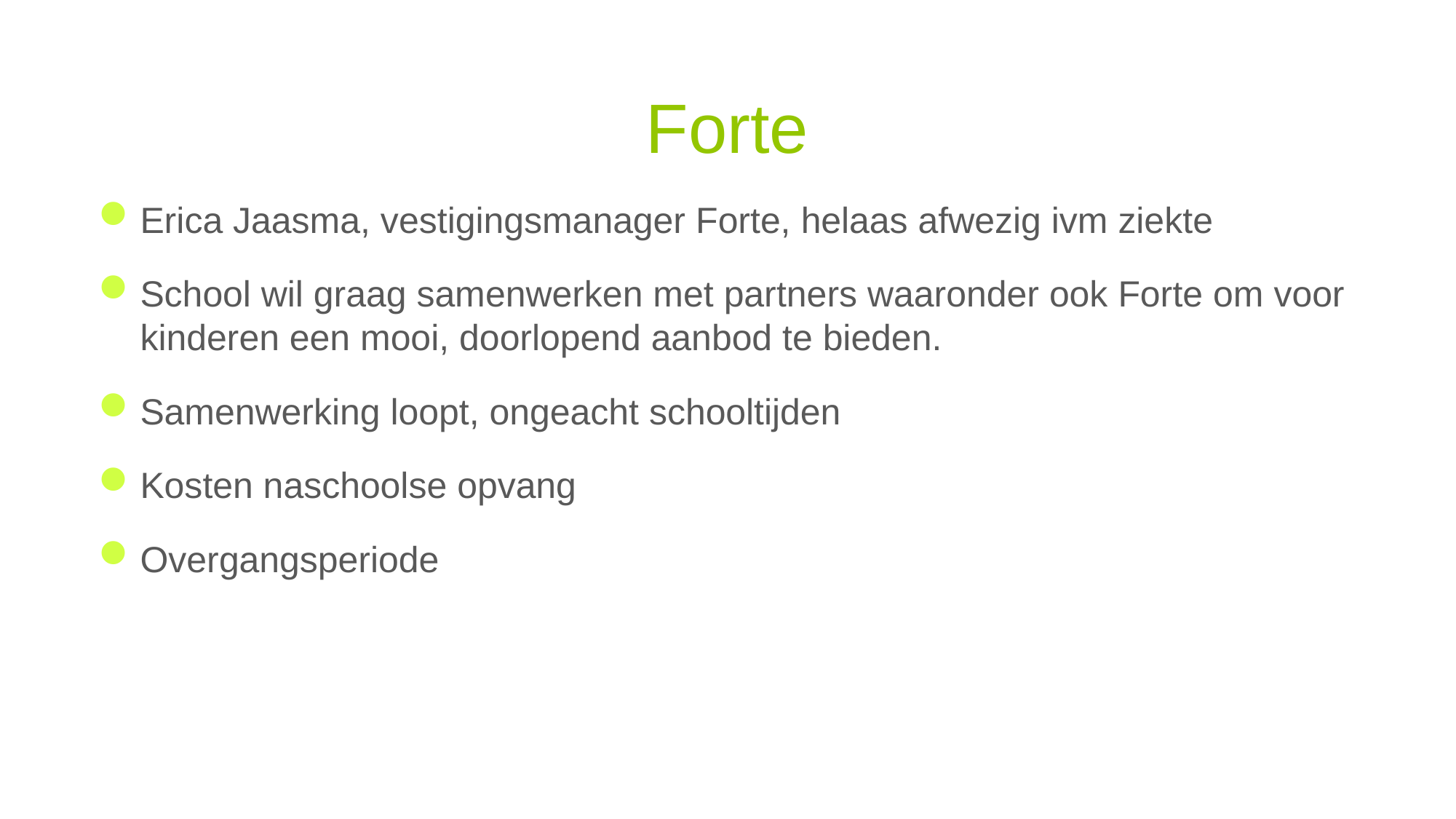

# Forte
Erica Jaasma, vestigingsmanager Forte, helaas afwezig ivm ziekte
School wil graag samenwerken met partners waaronder ook Forte om voor kinderen een mooi, doorlopend aanbod te bieden.
Samenwerking loopt, ongeacht schooltijden
Kosten naschoolse opvang
Overgangsperiode